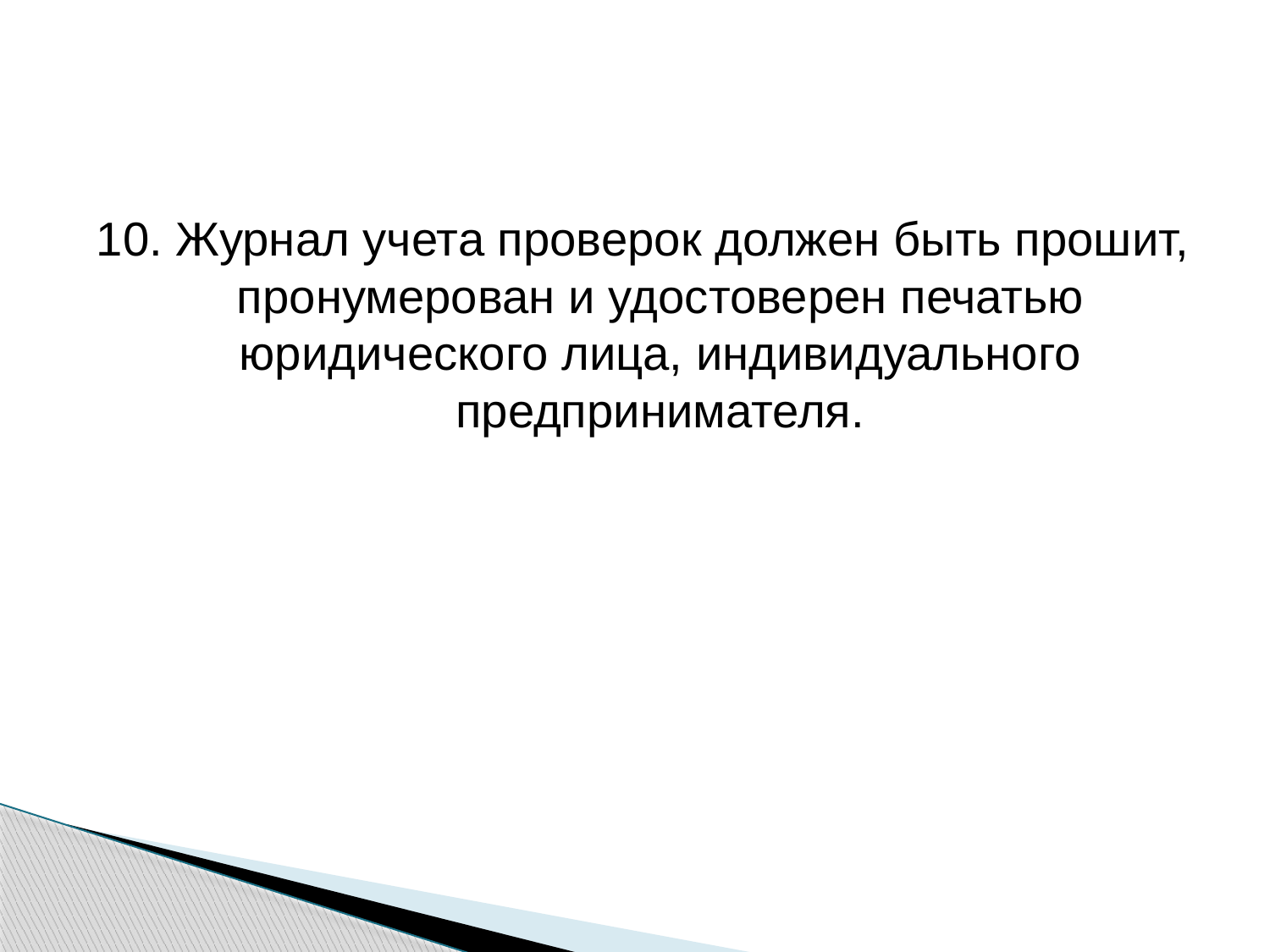

10. Журнал учета проверок должен быть прошит, пронумерован и удостоверен печатью юридического лица, индивидуального предпринимателя.